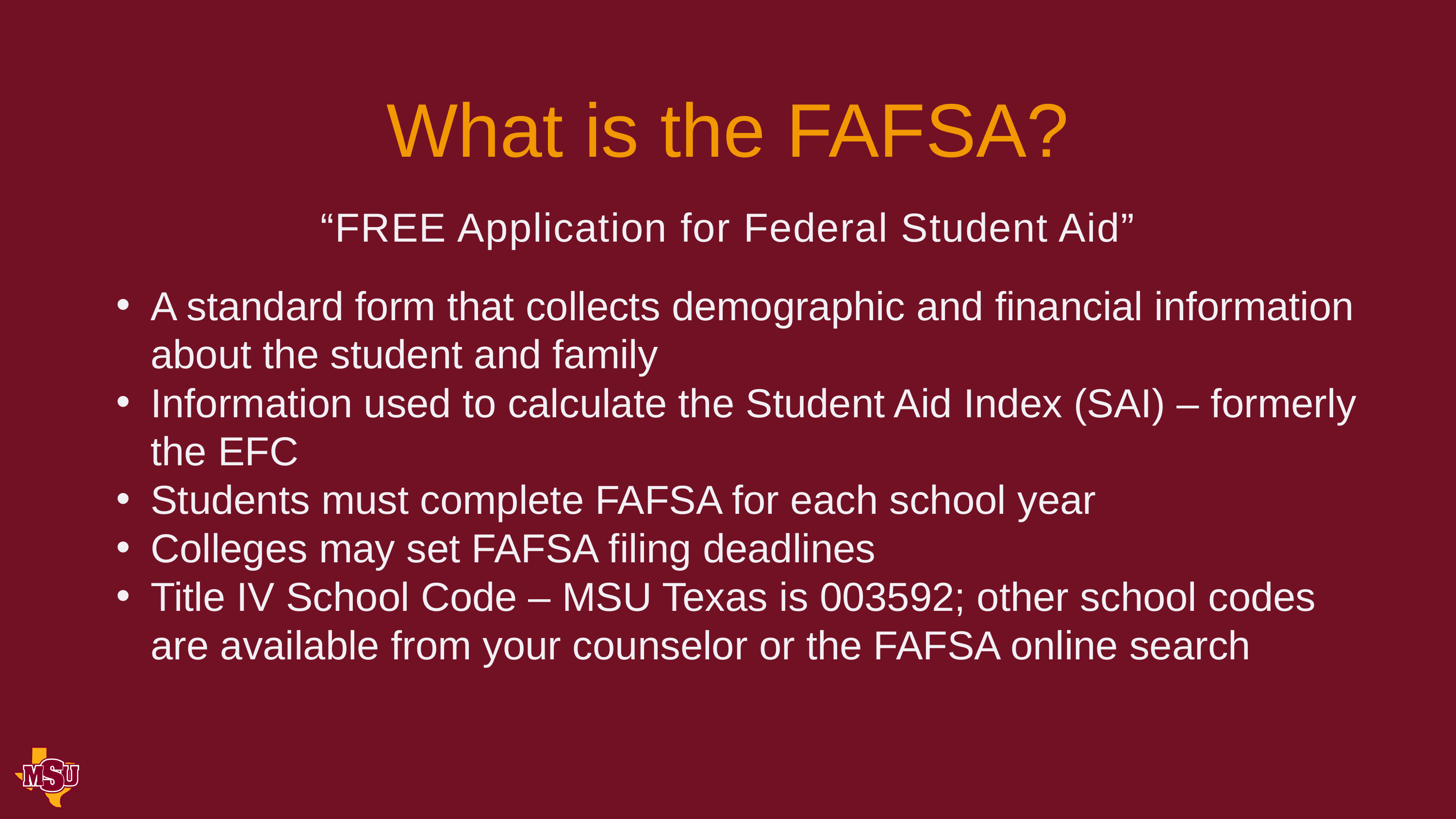

What is the FAFSA?
“FREE Application for Federal Student Aid”
A standard form that collects demographic and financial information about the student and family
Information used to calculate the Student Aid Index (SAI) – formerly the EFC
Students must complete FAFSA for each school year
Colleges may set FAFSA filing deadlines
Title IV School Code – MSU Texas is 003592; other school codes are available from your counselor or the FAFSA online search